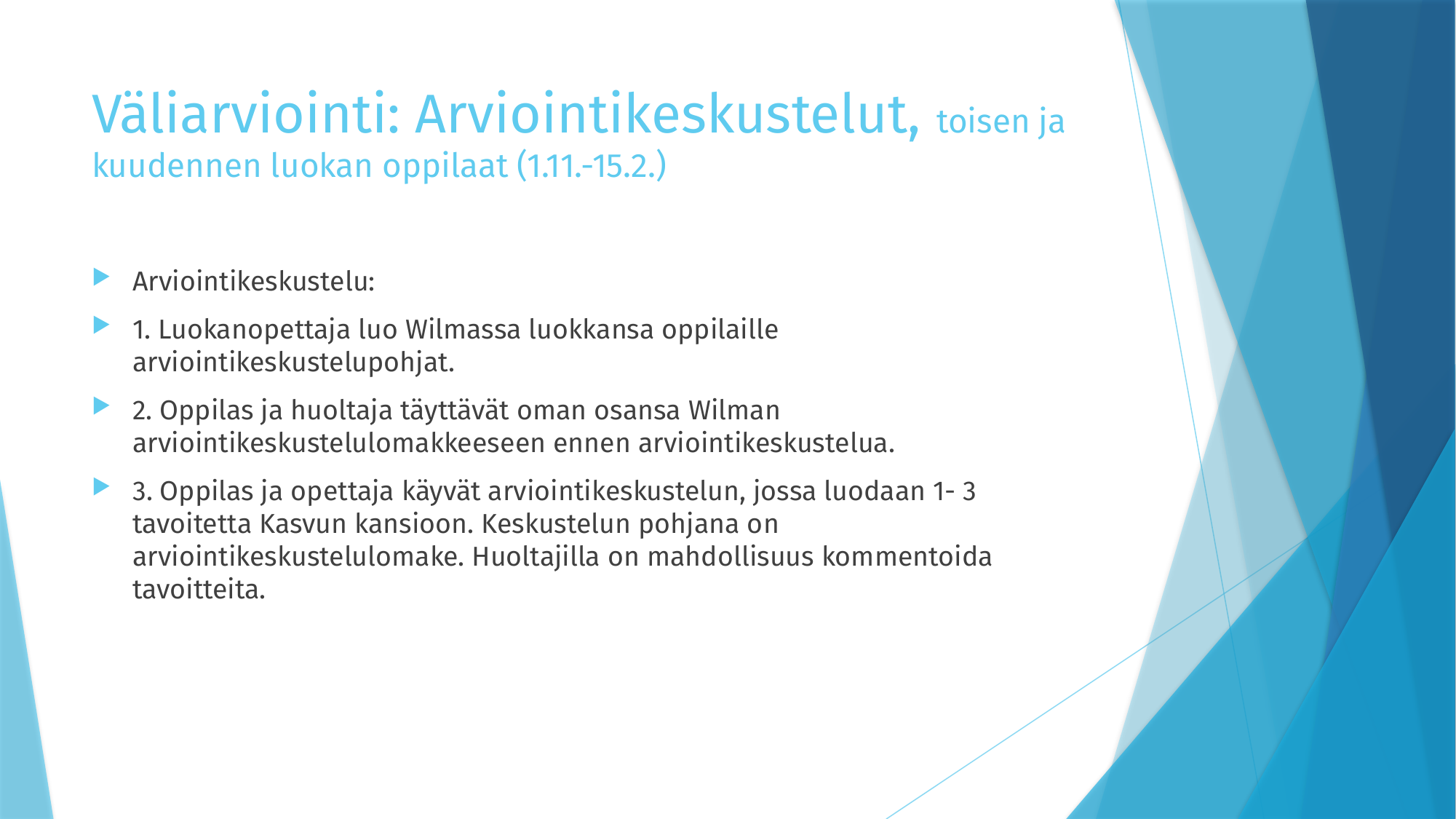

# Väliarviointi: Arviointikeskustelut, toisen ja kuudennen luokan oppilaat (1.11.-15.2.)
Arviointikeskustelu:
1. Luokanopettaja luo Wilmassa luokkansa oppilaille arviointikeskustelupohjat.
2. Oppilas ja huoltaja täyttävät oman osansa Wilman arviointikeskustelulomakkeeseen ennen arviointikeskustelua.
3. Oppilas ja opettaja käyvät arviointikeskustelun, jossa luodaan 1- 3 tavoitetta Kasvun kansioon. Keskustelun pohjana on arviointikeskustelulomake. Huoltajilla on mahdollisuus kommentoida tavoitteita.